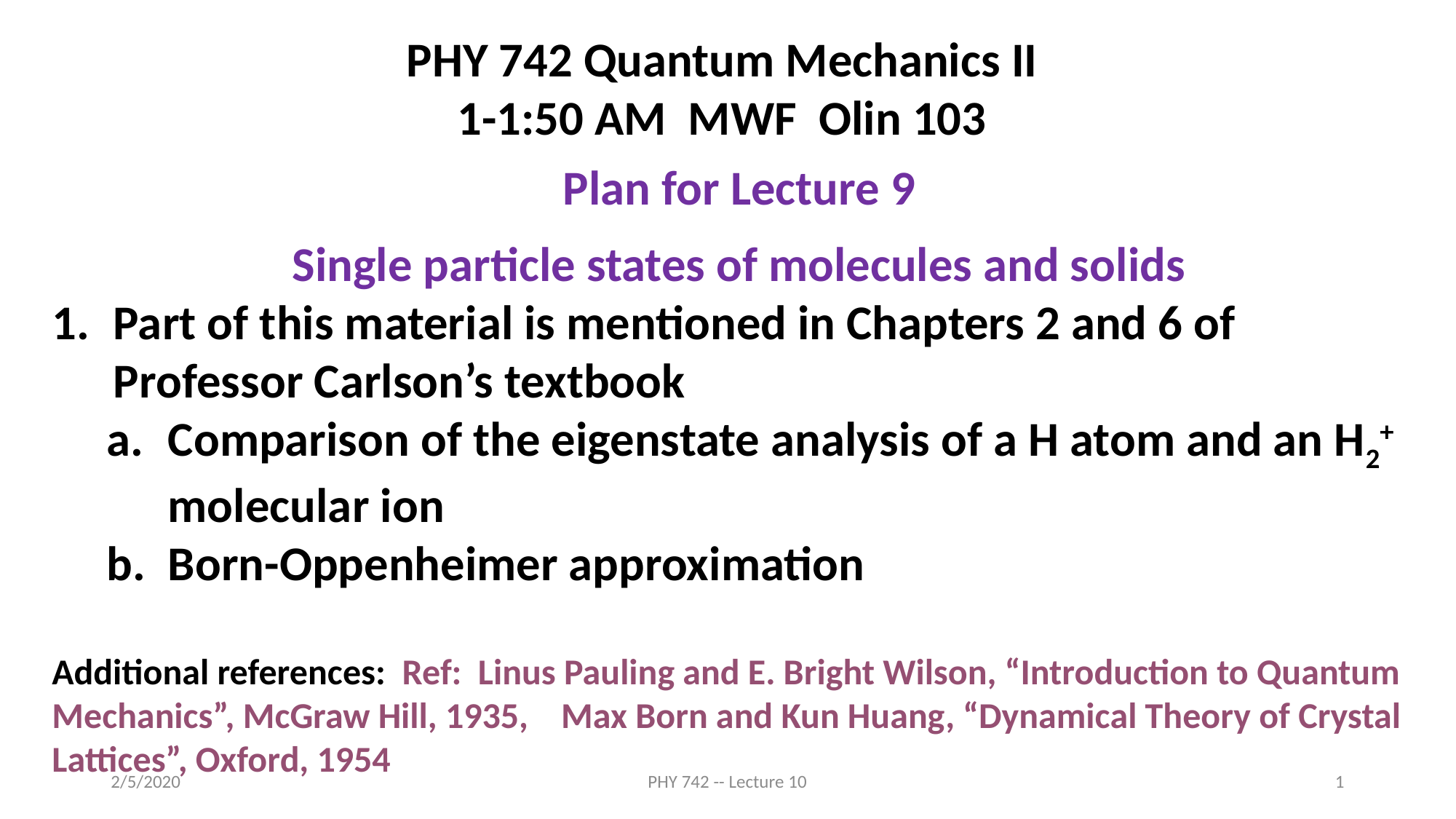

PHY 742 Quantum Mechanics II
1-1:50 AM  MWF  Olin 103
Plan for Lecture 9

Single particle states of molecules and solids
Part of this material is mentioned in Chapters 2 and 6 of Professor Carlson’s textbook
Comparison of the eigenstate analysis of a H atom and an H2+ molecular ion
Born-Oppenheimer approximation

Additional references:  Ref:  Linus Pauling and E. Bright Wilson, “Introduction to Quantum Mechanics”, McGraw Hill, 1935,    Max Born and Kun Huang, “Dynamical Theory of Crystal Lattices”, Oxford, 1954

2/5/2020
PHY 742 -- Lecture 10
1